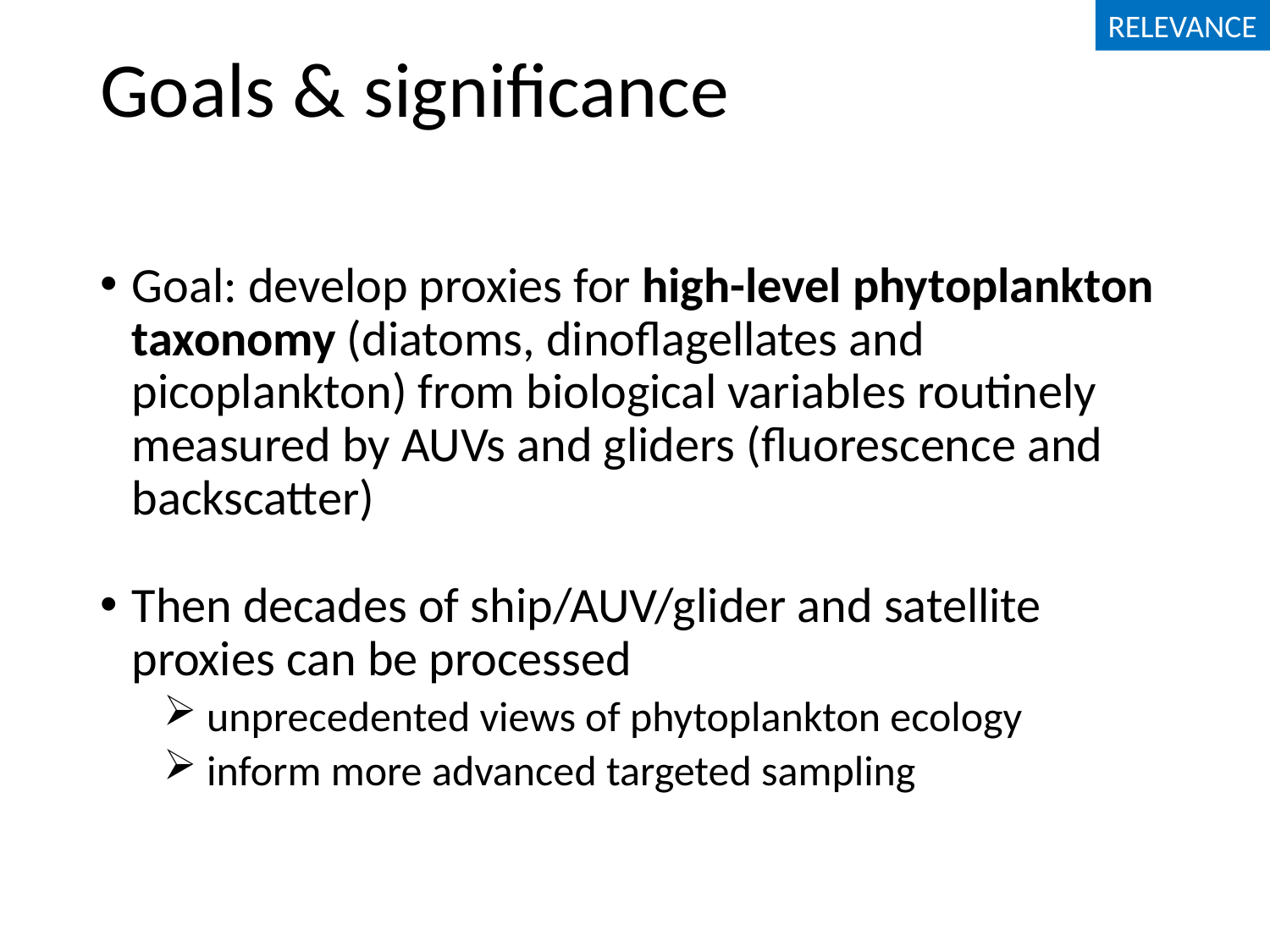

# Goals & significance
RELEVANCE
Goal: develop proxies for high-level phytoplankton taxonomy (diatoms, dinoflagellates and picoplankton) from biological variables routinely measured by AUVs and gliders (fluorescence and backscatter)

Then decades of ship/AUV/glider and satellite proxies can be processed
 unprecedented views of phytoplankton ecology
 inform more advanced targeted sampling